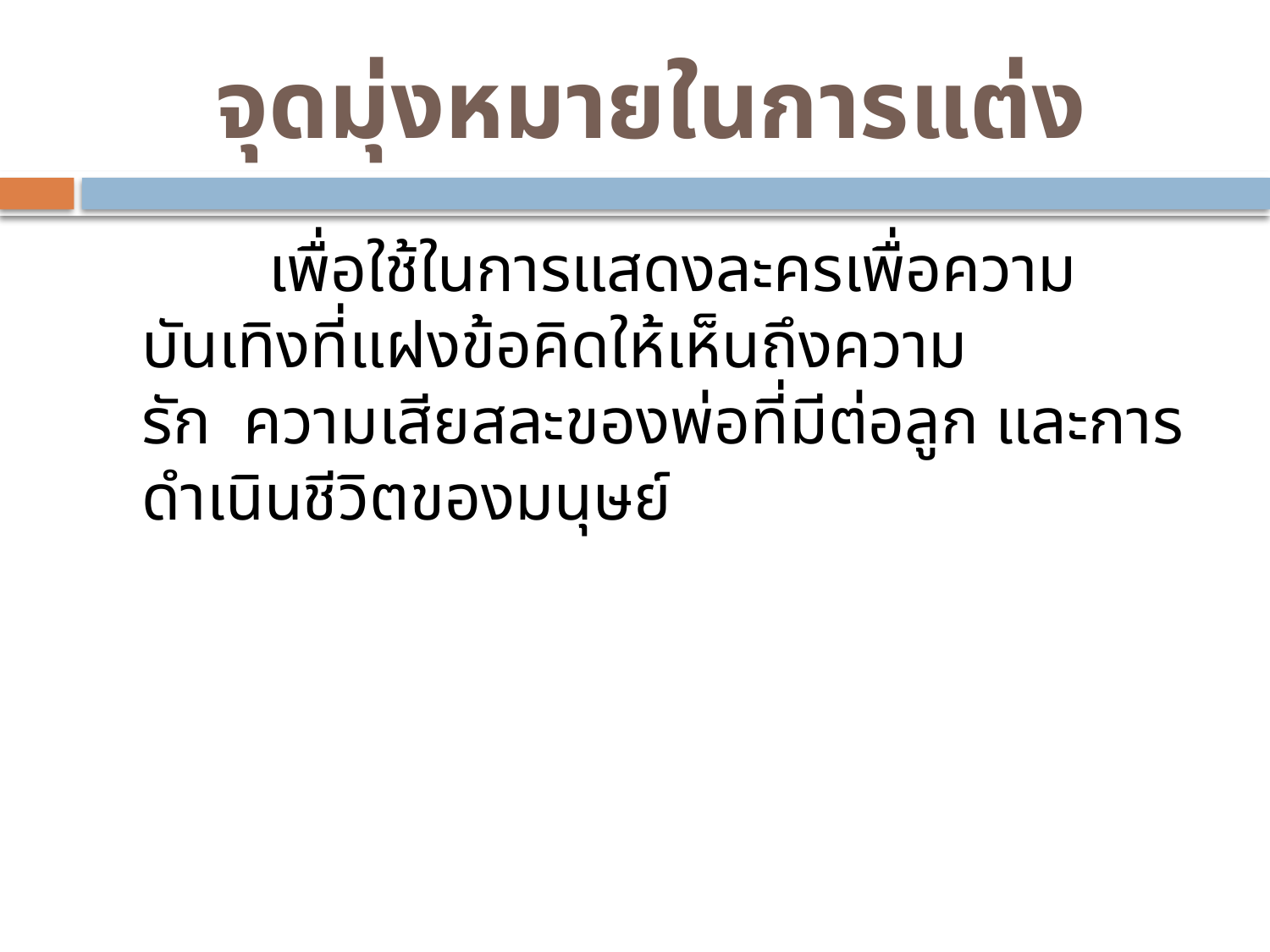

# จุดมุ่งหมายในการแต่ง
		เพื่อใช้ในการแสดงละครเพื่อความบันเทิงที่แฝงข้อคิดให้เห็นถึงความรัก  ความเสียสละของพ่อที่มีต่อลูก และการดำเนินชีวิตของมนุษย์